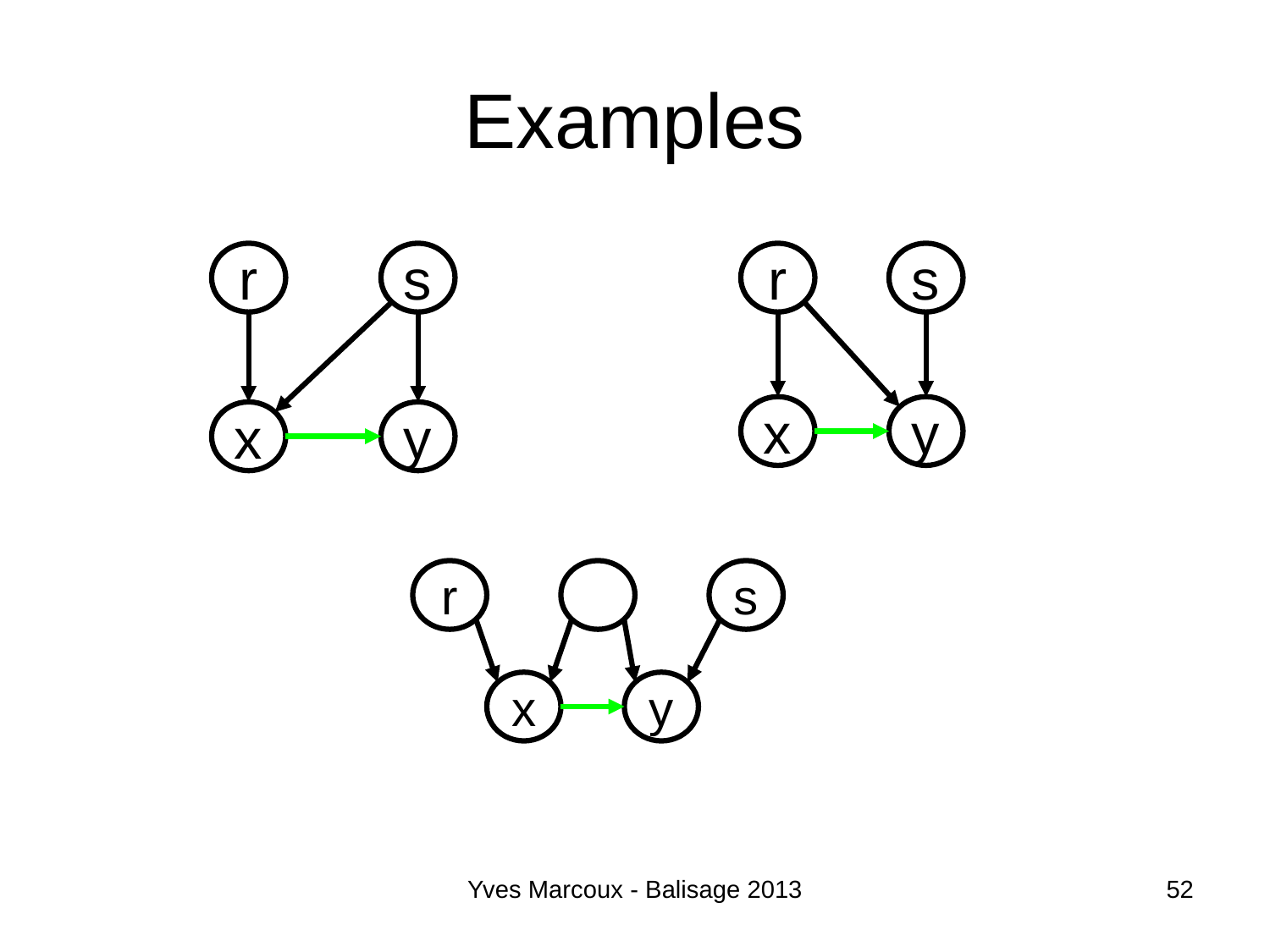

# Examples
r
s
r
s
x
y
x
y
r

s
x
y
Yves Marcoux - Balisage 2013
52